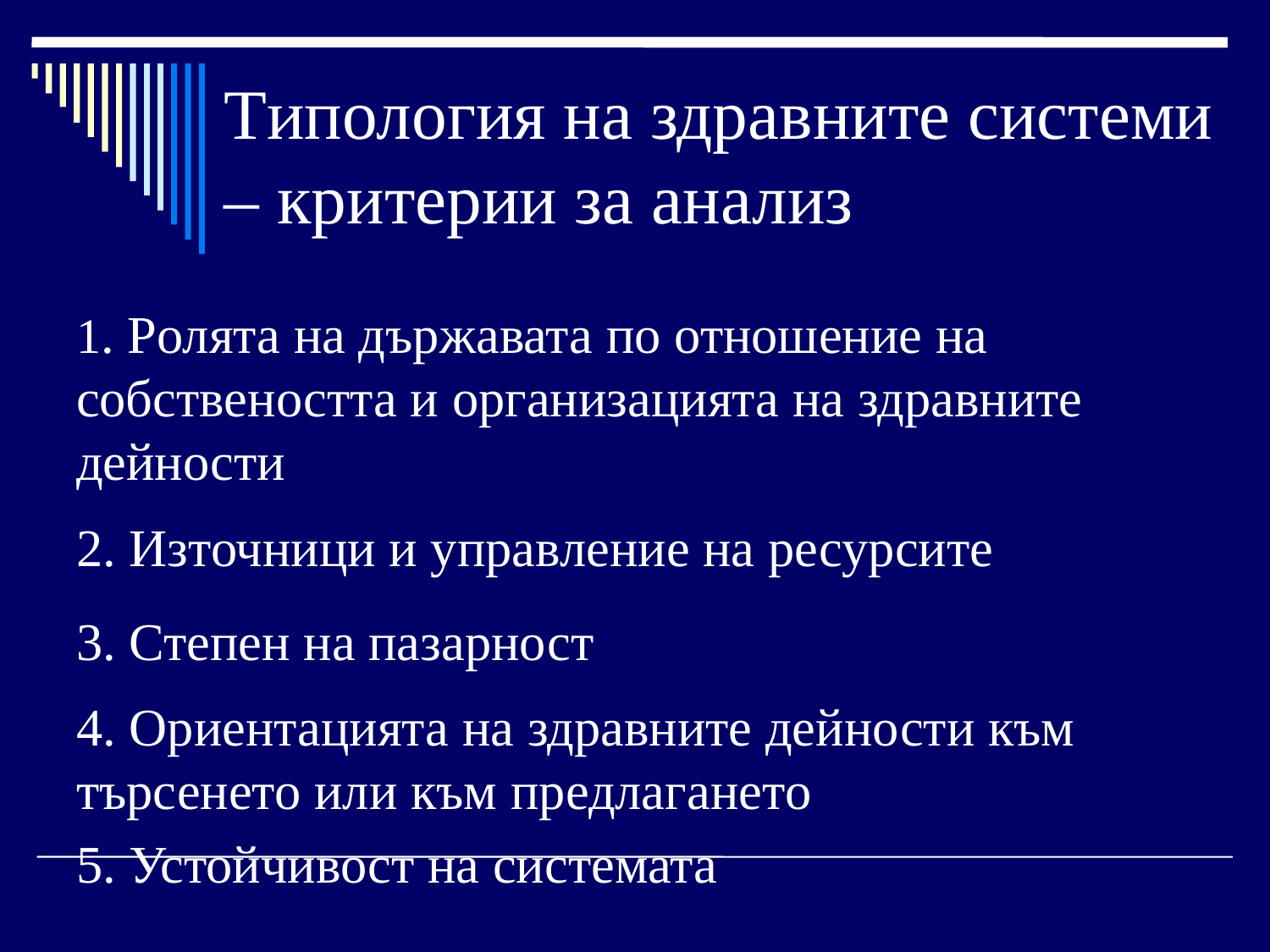

# Типология на здравните системи – критерии за анализ

1. Ролята на държавата по отношение на собствеността и организацията на здравните дейности

2. Източници и управление на ресурсите

3. Степен на пазарност

4. Ориентацията на здравните дейности към  търсенето или към предлагането
5. Устойчивост на системата